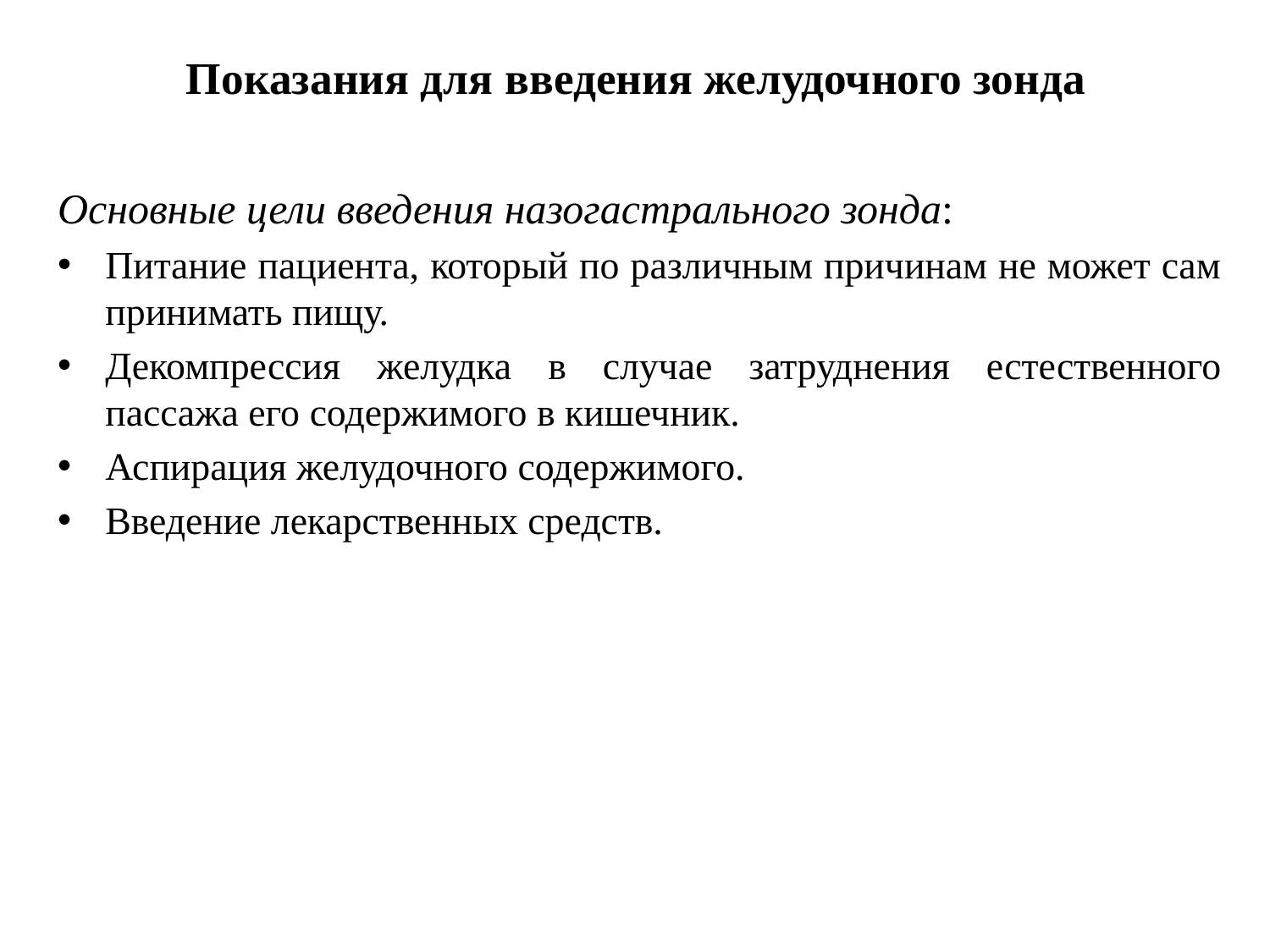

# Показания для введения желудочного зонда

Основные цели введения назогастрального зонда:
Питание пациента, который по различным причинам не может сам принимать пищу.
Декомпрессия желудка в случае затруднения естественного пассажа его содержимого в кишечник.
Аспирация желудочного содержимого.
Введение лекарственных средств.